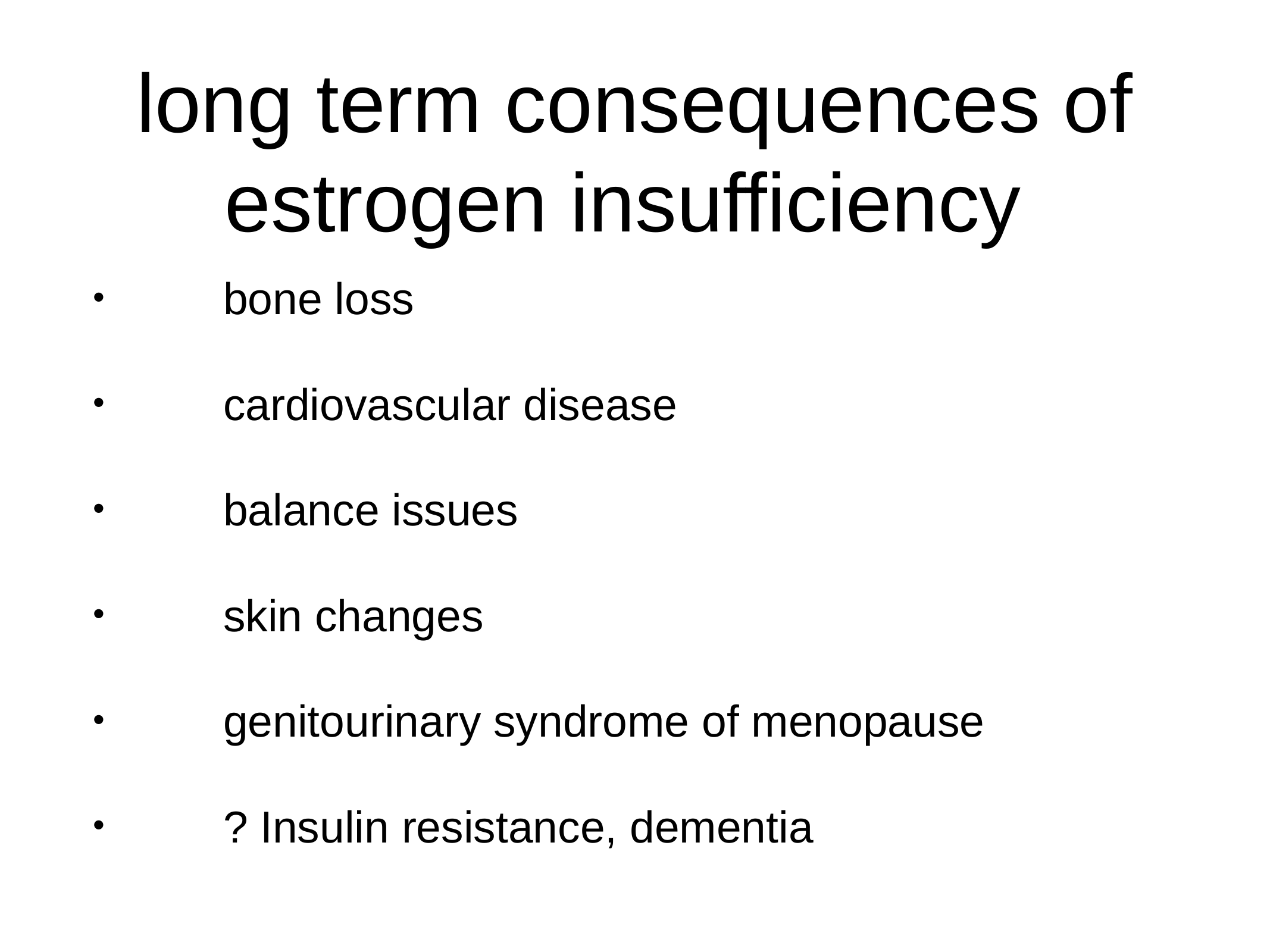

# long term consequences of estrogen insufficiency
bone loss
cardiovascular disease
balance issues
skin changes
genitourinary syndrome of menopause
? Insulin resistance, dementia